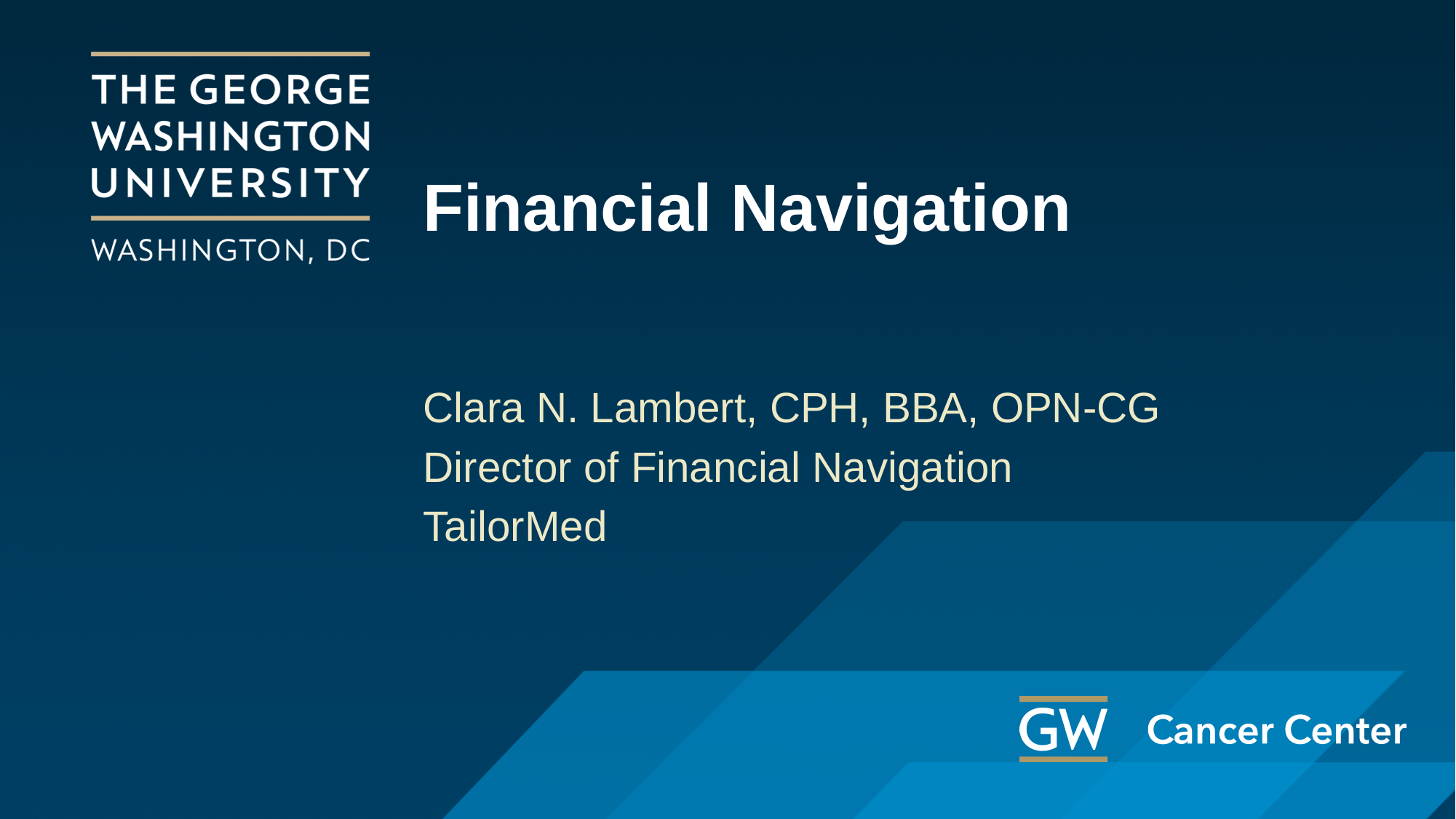

# Financial Navigation
Clara N. Lambert, CPH, BBA, OPN-CG
Director of Financial Navigation
TailorMed